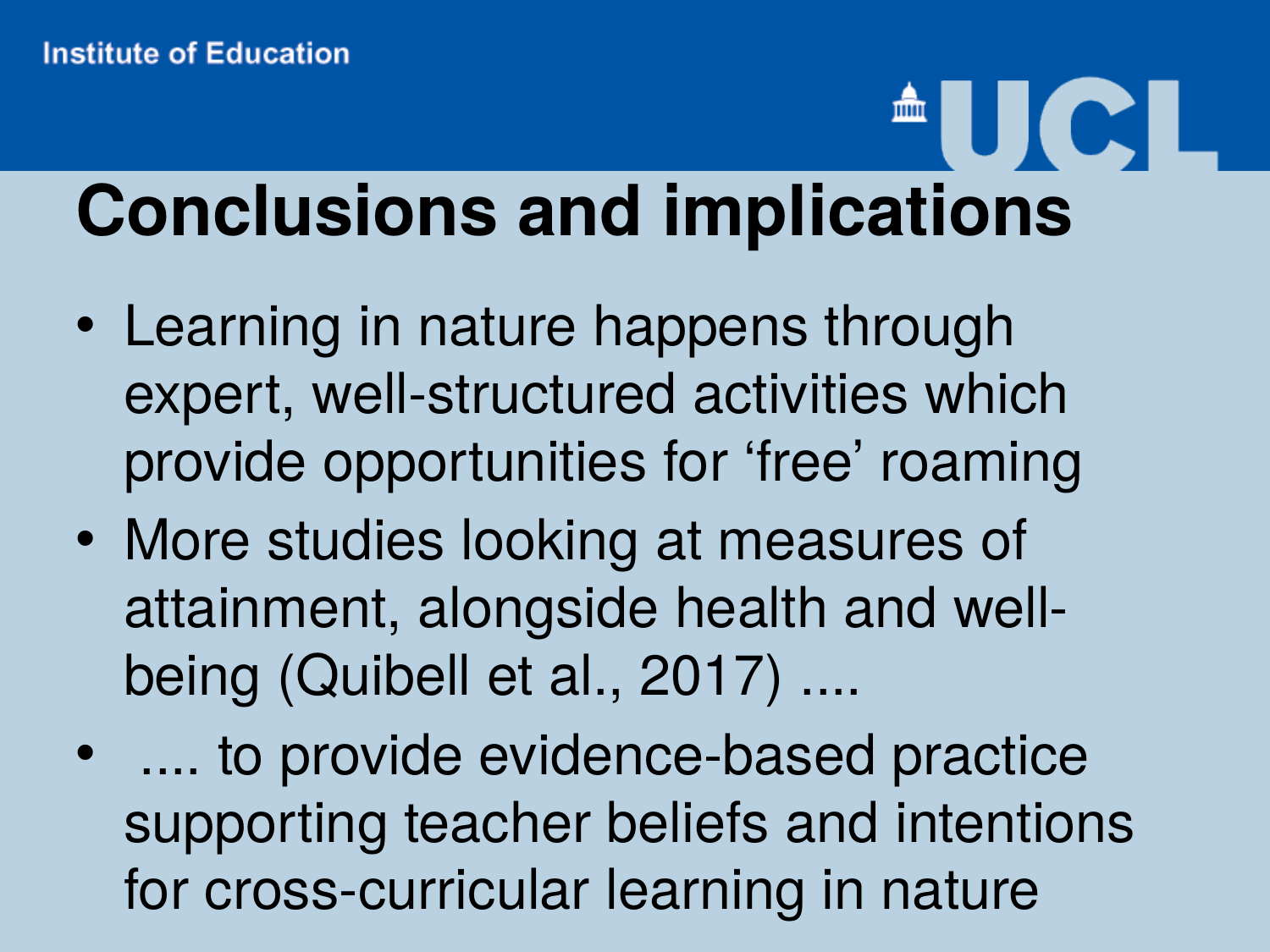

# Conclusions and implications
Learning in nature happens through expert, well-structured activities which provide opportunities for ‘free’ roaming
More studies looking at measures of attainment, alongside health and well-being (Quibell et al., 2017) ....
 .... to provide evidence-based practice supporting teacher beliefs and intentions for cross-curricular learning in nature